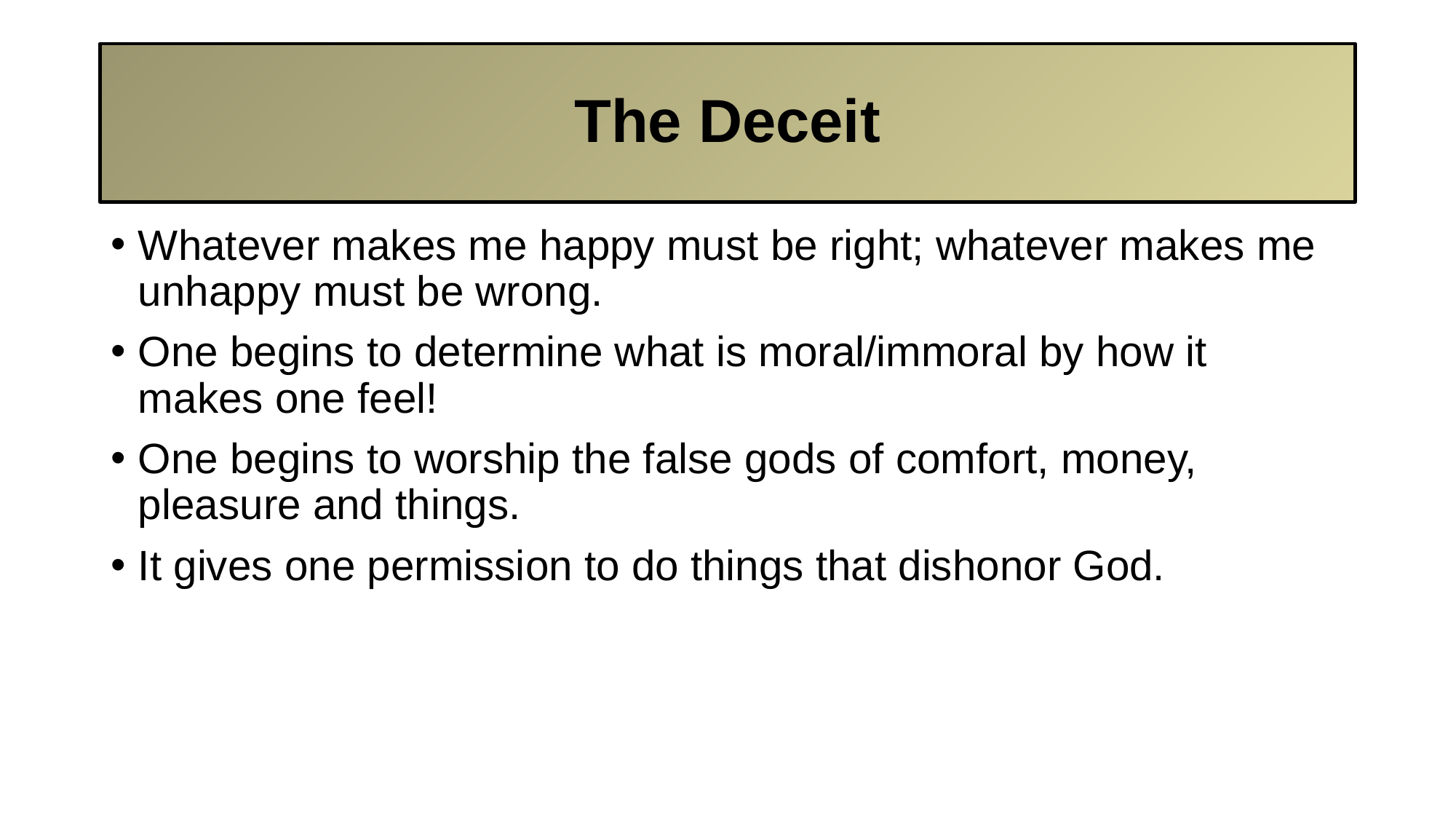

# The Deceit
Whatever makes me happy must be right; whatever makes me unhappy must be wrong.
One begins to determine what is moral/immoral by how it makes one feel!
One begins to worship the false gods of comfort, money, pleasure and things.
It gives one permission to do things that dishonor God.